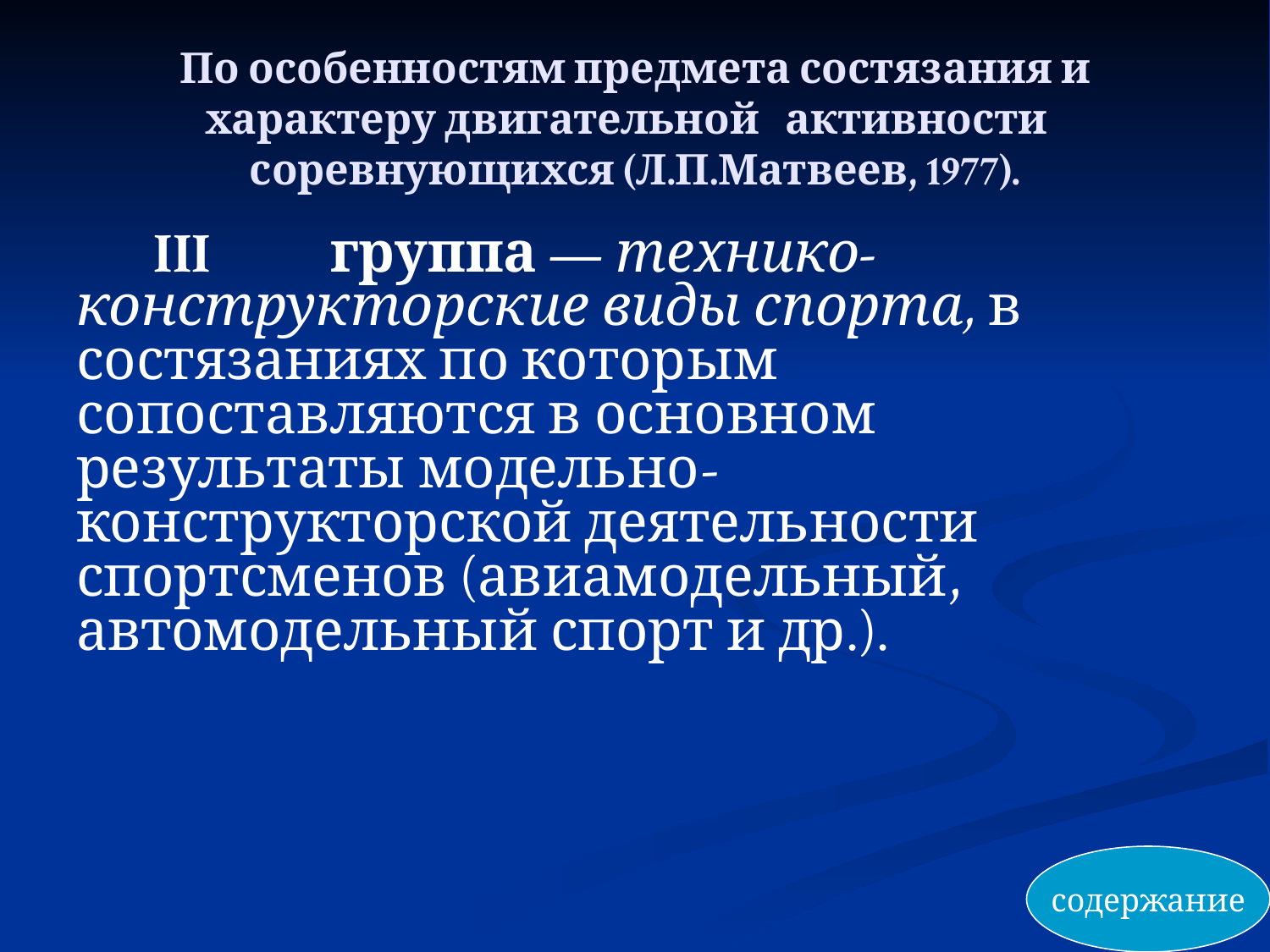

# По особенностям предмета состязания и характеру двигательной   активности   соревнующихся (Л.П.Матвеев, 1977).
III	группа — технико-конструкторские виды спорта, в состязаниях по которым сопоставляются в основном результаты модельно-конструкторской деятельности спортсменов (авиамодельный, автомодельный спорт и др.).
содержание